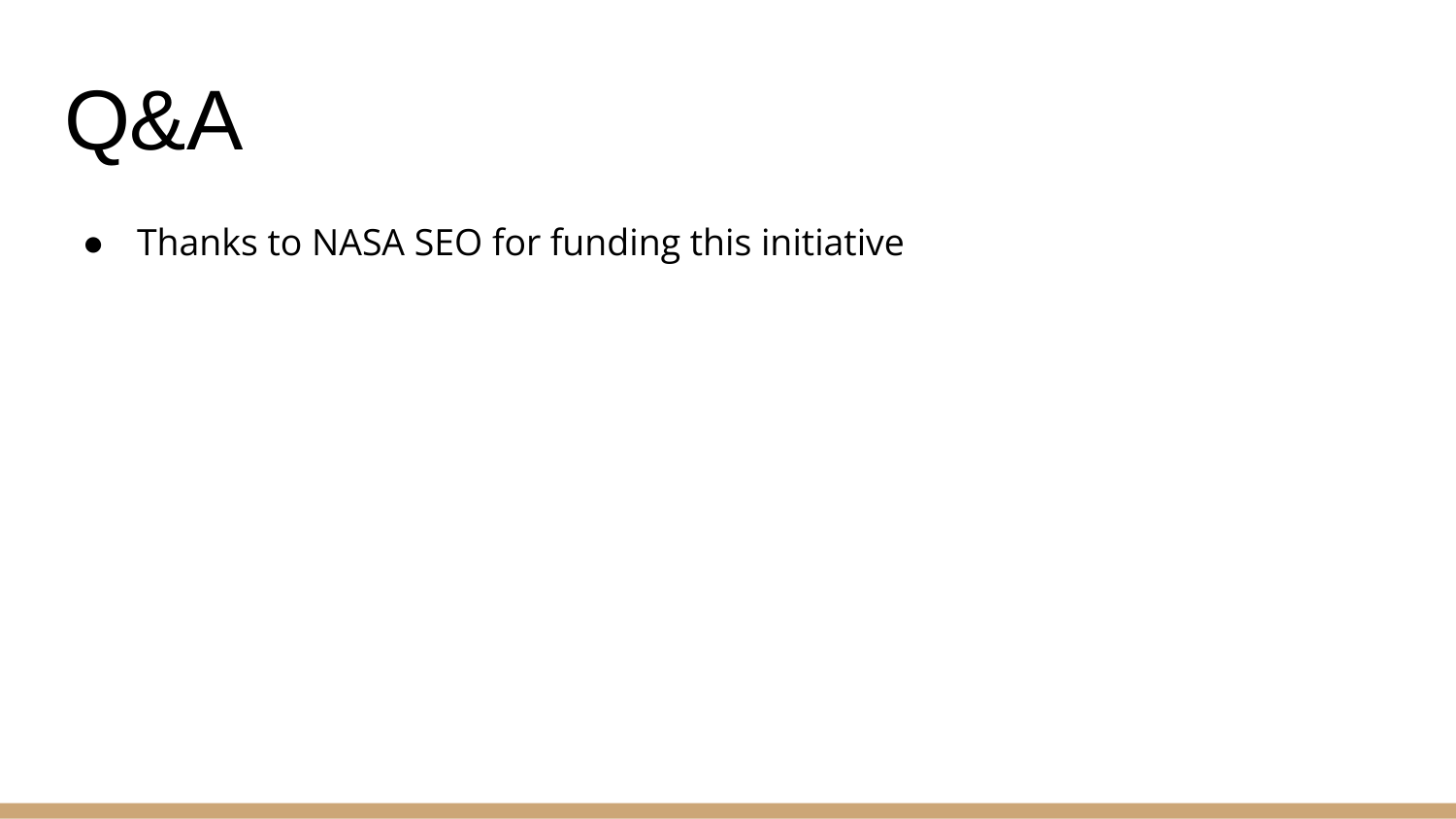

# Q&A
Thanks to NASA SEO for funding this initiative